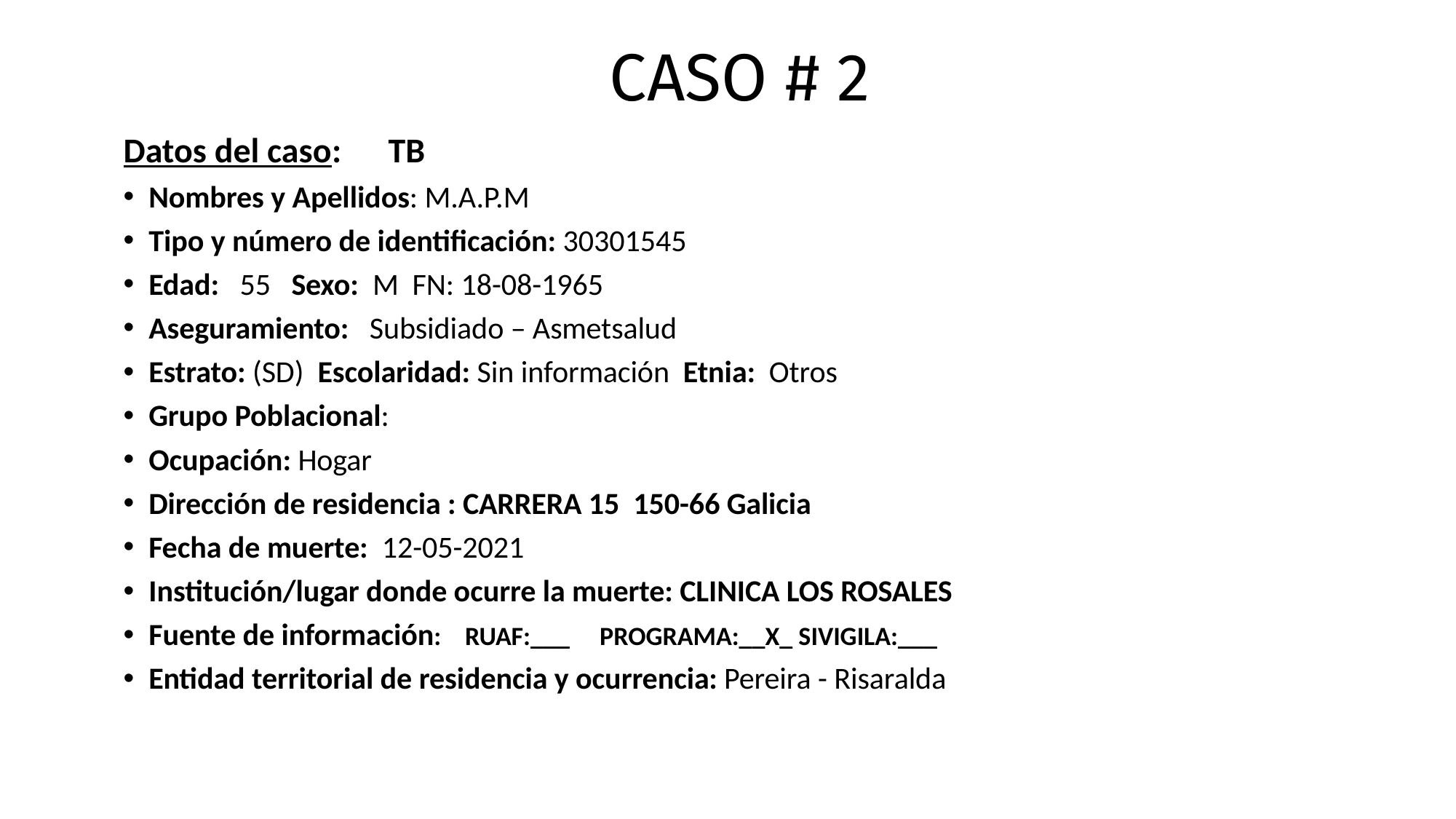

# CASO # 2
Datos del caso:      TB
Nombres y Apellidos: M.A.P.M
Tipo y número de identificación: 30301545
Edad:   55   Sexo:  M  FN: 18-08-1965
Aseguramiento:   Subsidiado – Asmetsalud
Estrato: (SD)  Escolaridad: Sin información  Etnia:  Otros
Grupo Poblacional:
Ocupación: Hogar
Dirección de residencia : CARRERA 15  150-66 Galicia
Fecha de muerte:  12-05-2021
Institución/lugar donde ocurre la muerte: CLINICA LOS ROSALES
Fuente de información:    RUAF:___     PROGRAMA:__X_ SIVIGILA:___
Entidad territorial de residencia y ocurrencia: Pereira - Risaralda